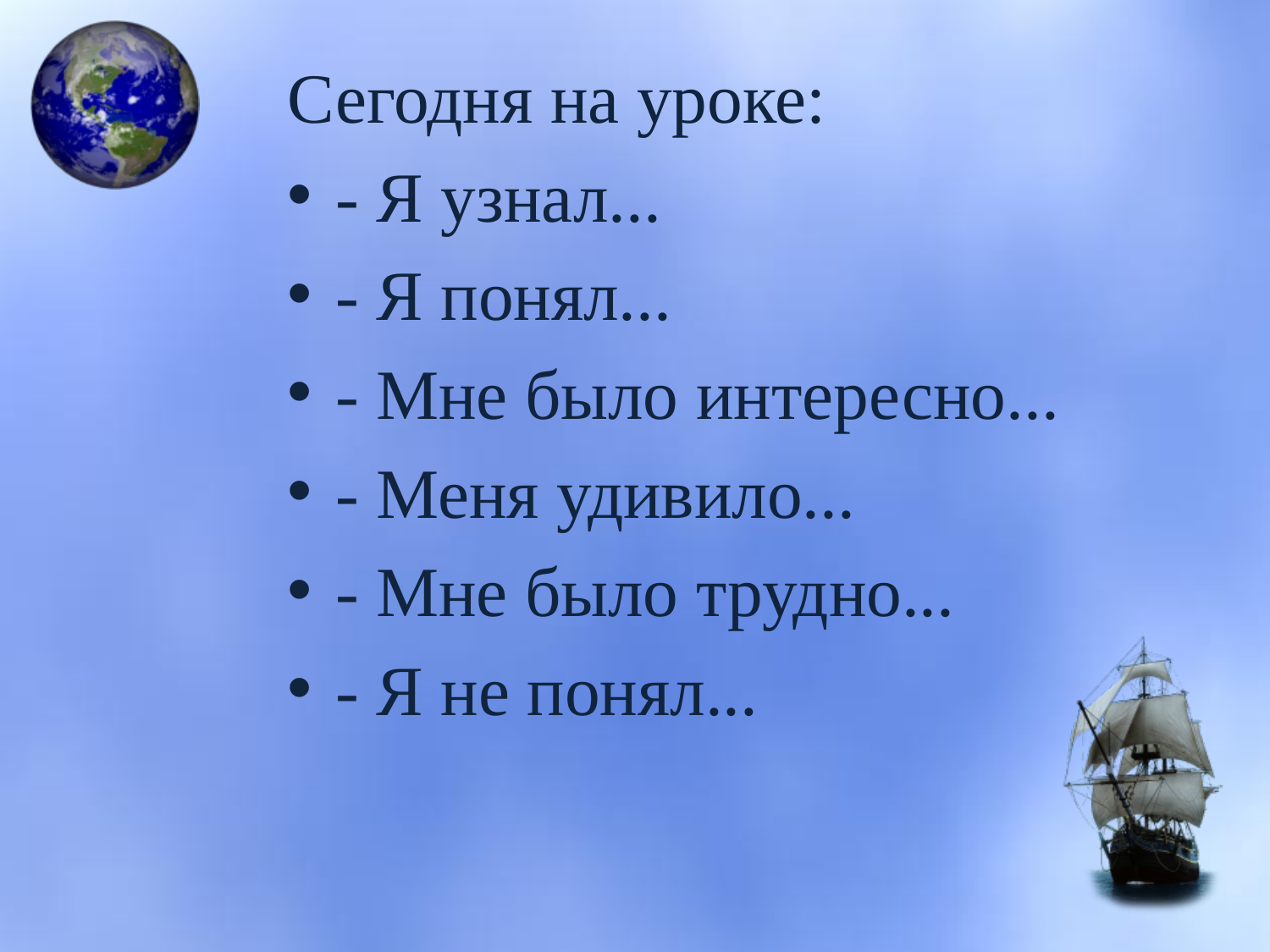

Сегодня на уроке:
- Я узнал...
- Я понял...
- Мне было интересно...
- Меня удивило...
- Мне было трудно...
- Я не понял...